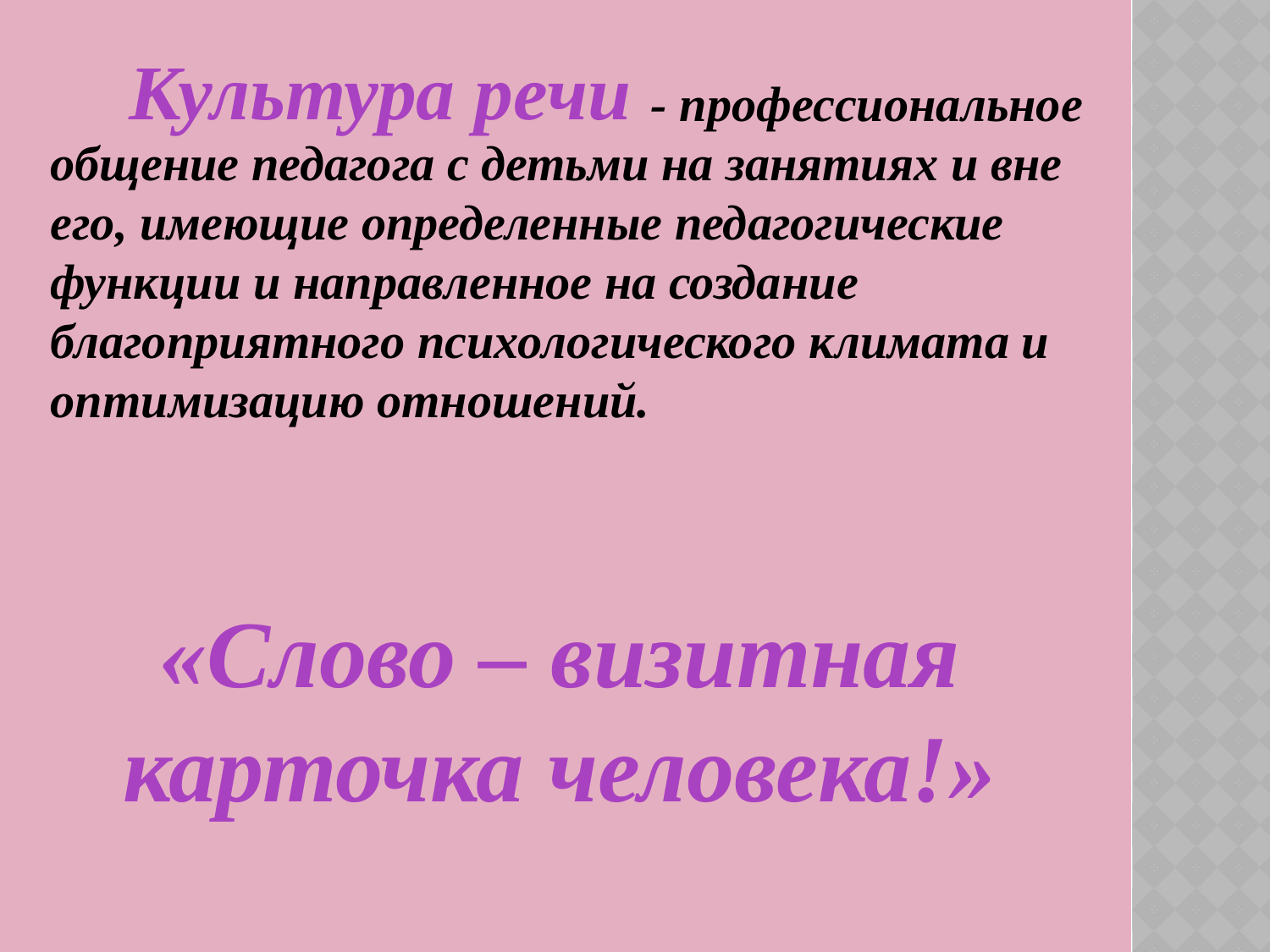

- профессиональное общение педагога с детьми на занятиях и вне его, имеющие определенные педагогические функции и направленное на создание благоприятного психологического климата и оптимизацию отношений.

Культура речи
«Слово – визитная карточка человека!»